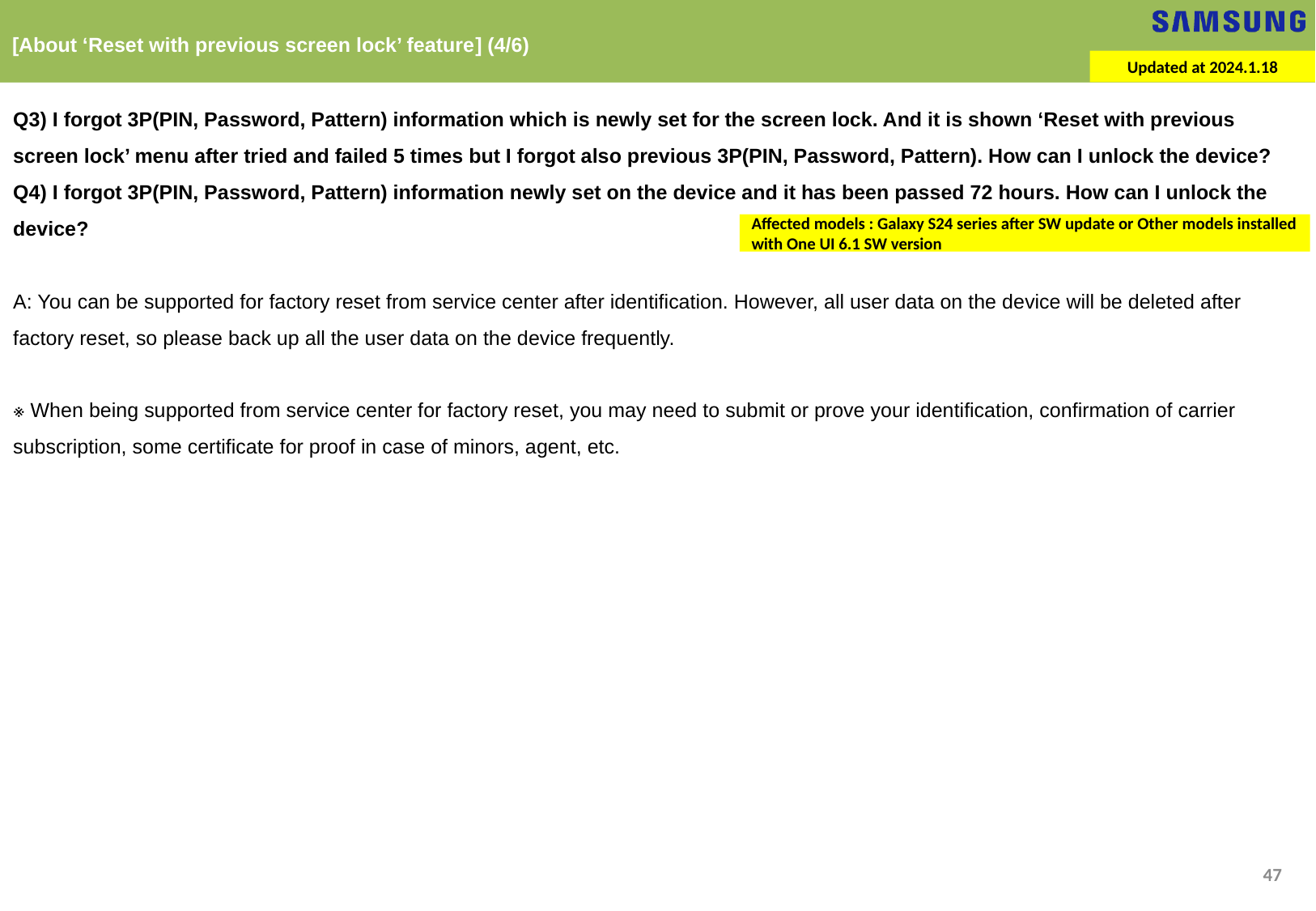

[About ‘Reset with previous screen lock’ feature] (4/6)
Updated at 2024.1.18
Q3) I forgot 3P(PIN, Password, Pattern) information which is newly set for the screen lock. And it is shown ‘Reset with previous screen lock’ menu after tried and failed 5 times but I forgot also previous 3P(PIN, Password, Pattern). How can I unlock the device?
Q4) I forgot 3P(PIN, Password, Pattern) information newly set on the device and it has been passed 72 hours. How can I unlock the device?

A: You can be supported for factory reset from service center after identification. However, all user data on the device will be deleted after factory reset, so please back up all the user data on the device frequently.

※ When being supported from service center for factory reset, you may need to submit or prove your identification, confirmation of carrier subscription, some certificate for proof in case of minors, agent, etc.

Affected models : Galaxy S24 series after SW update or Other models installed with One UI 6.1 SW version
47